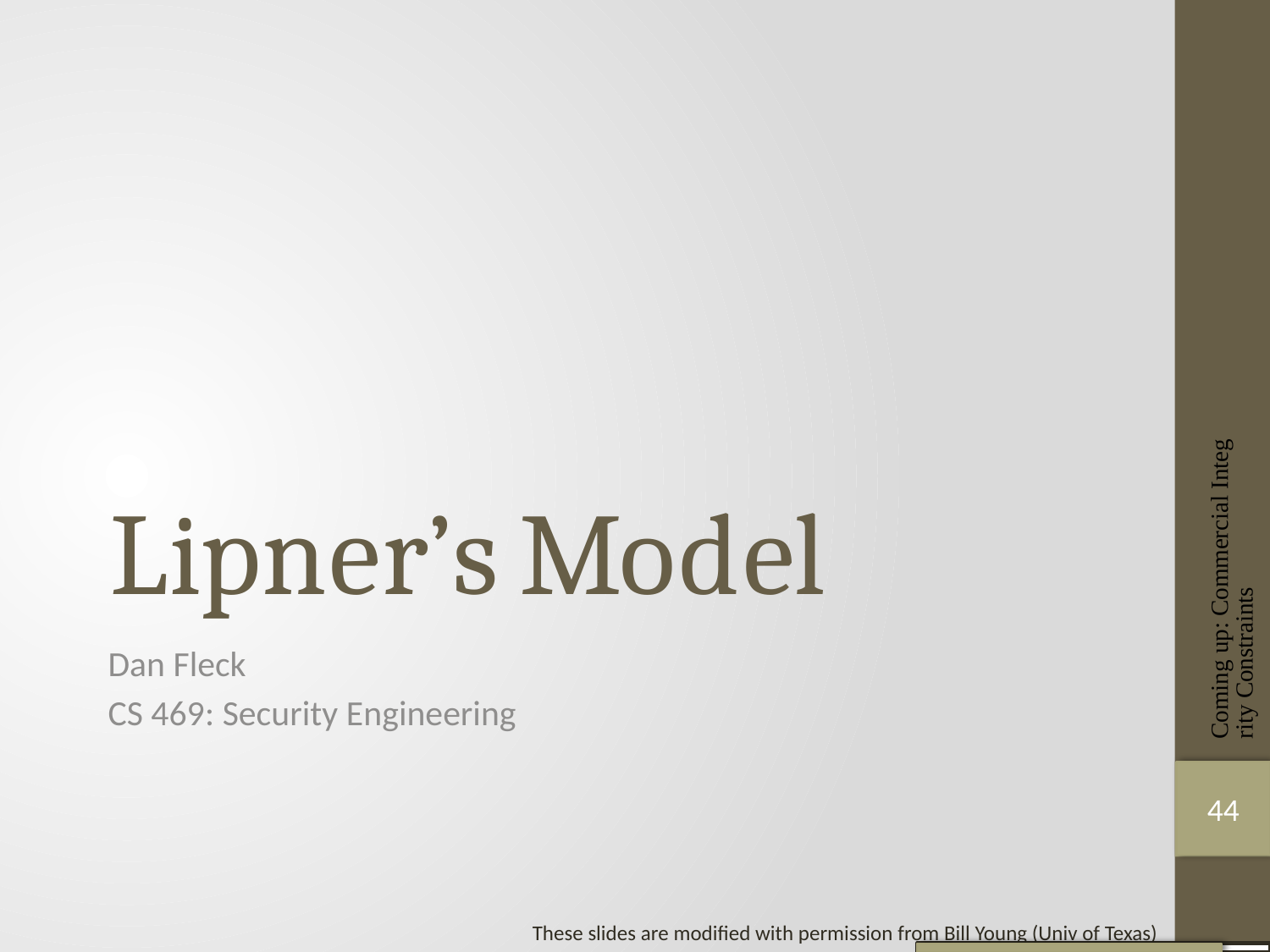

# Lipner’s Model
Coming up: Commercial Integrity Constraints
Dan Fleck
CS 469: Security Engineering
44
These slides are modified with permission from Bill Young (Univ of Texas)